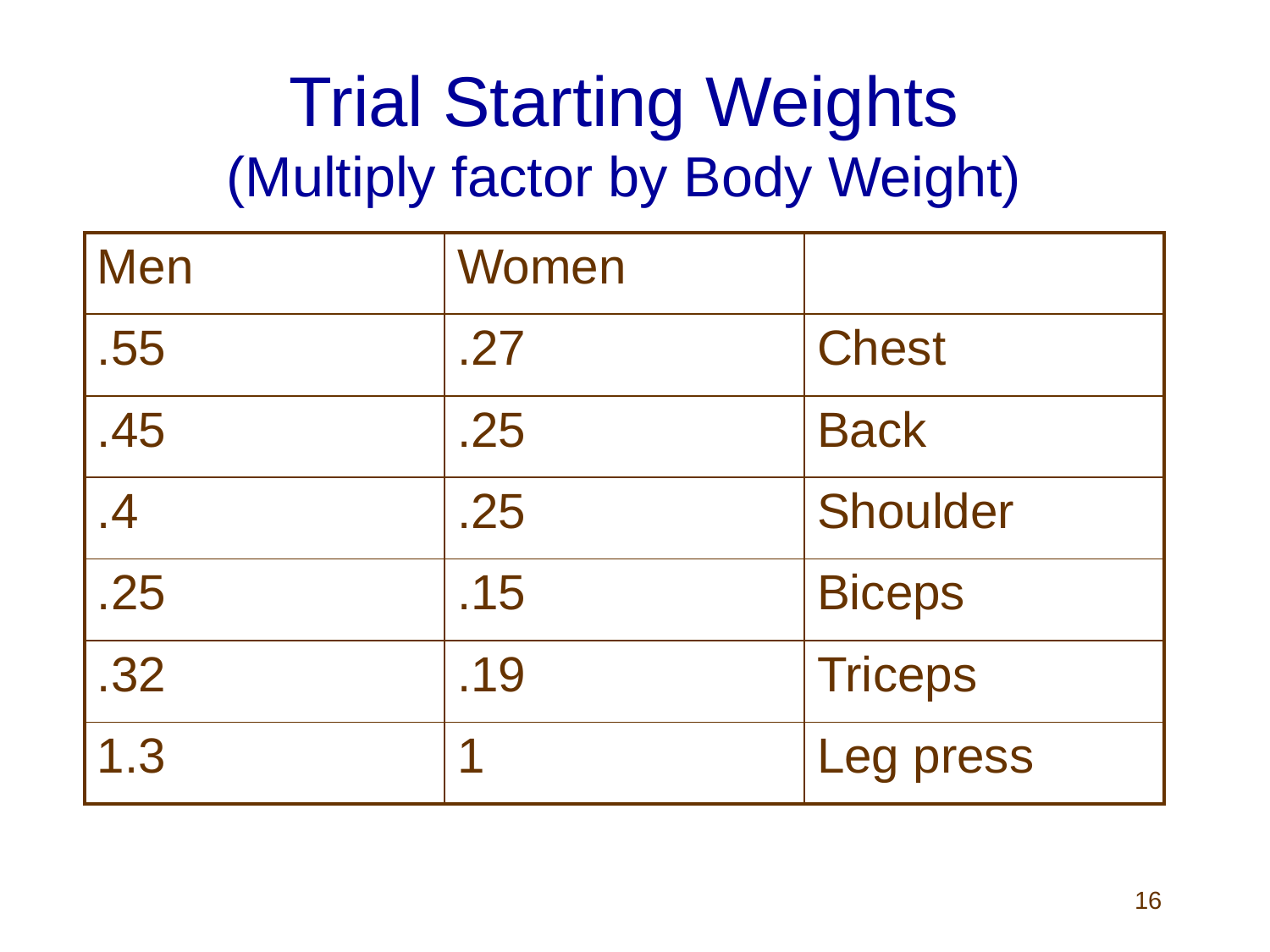

# Trial Starting Weights (Multiply factor by Body Weight)
| Men | Women |  |
| --- | --- | --- |
| .55 | .27 | Chest |
| .45 | .25 | Back |
| .4 | .25 | Shoulder |
| .25 | .15 | Biceps |
| .32 | .19 | Triceps |
| 1.3 | 1 | Leg press |
16